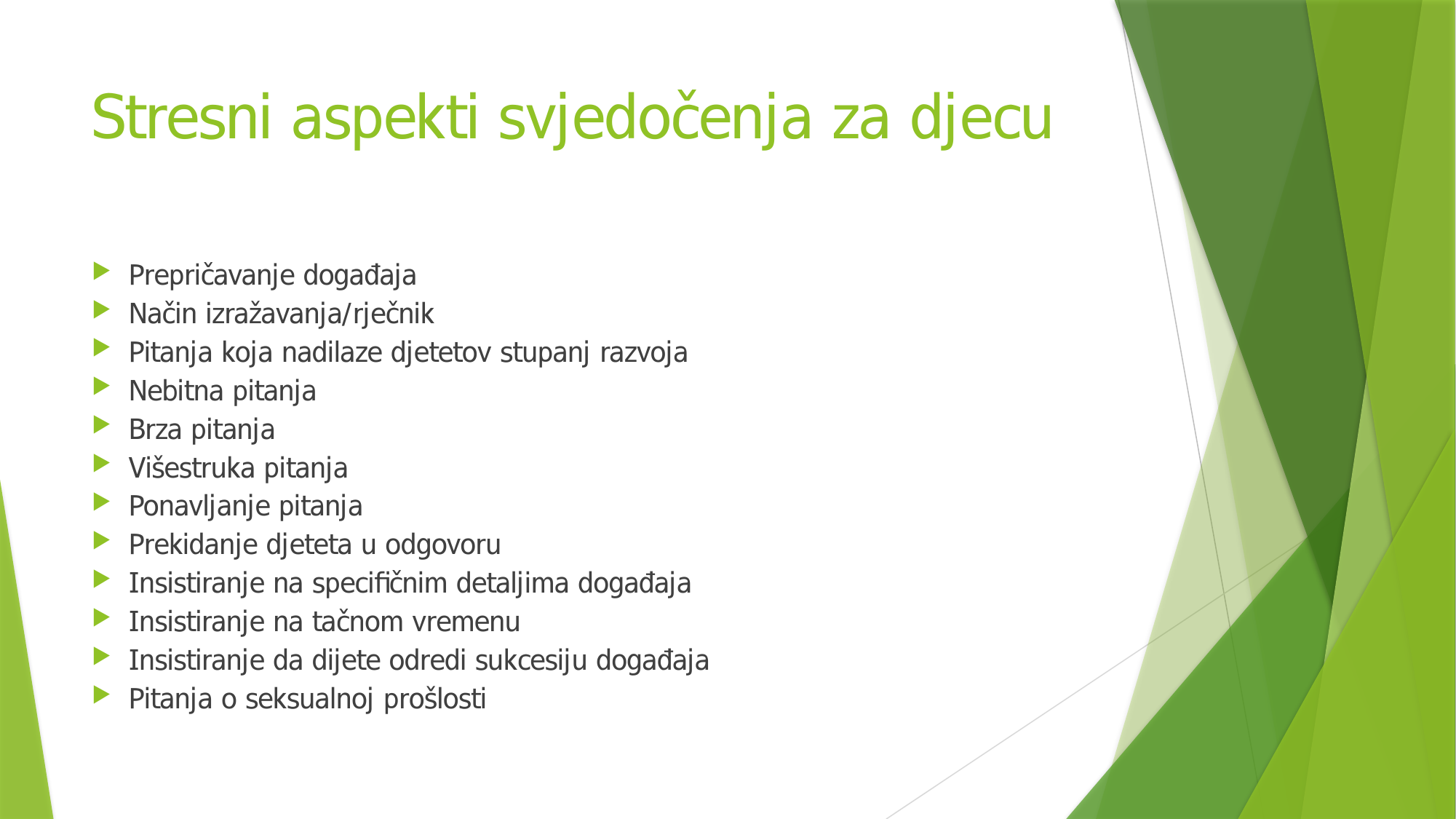

# Stresni aspekti svjedočenja za djecu
Prepričavanje događaja
Način izražavanja/rječnik
Pitanja koja nadilaze djetetov stupanj razvoja
Nebitna pitanja
Brza pitanja
Višestruka pitanja
Ponavljanje pitanja
Prekidanje djeteta u odgovoru
Insistiranje na specifičnim detaljima događaja
Insistiranje na tačnom vremenu
Insistiranje da dijete odredi sukcesiju događaja
Pitanja o seksualnoj prošlosti